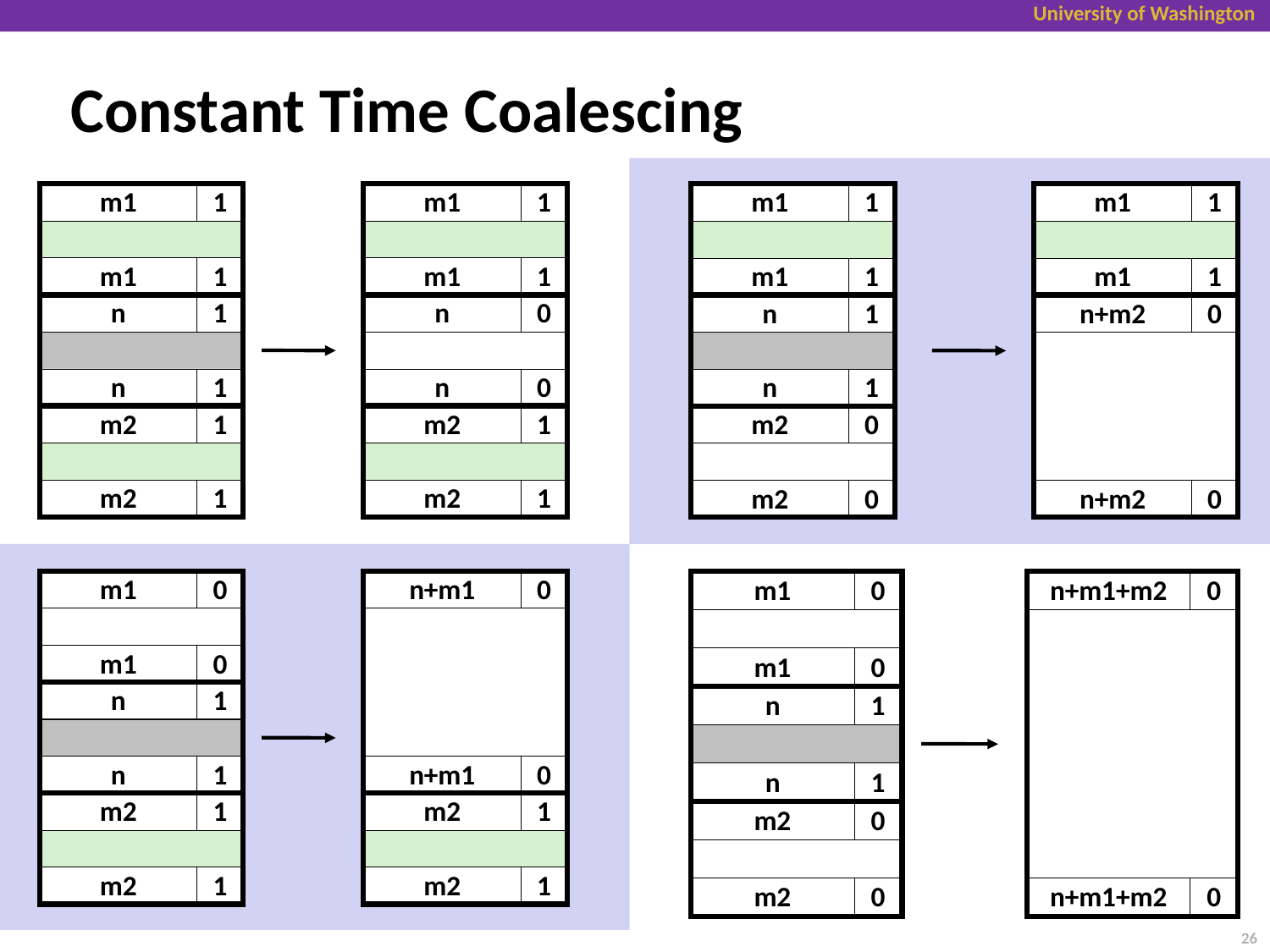

# Constant Time Coalescing

m1

1
m1

1

m1
1

m1
1
n

1
n

0

n
1

n
0
m2

1
m2

1

m2
1

m2
1
m1

1
m1

1

m1
1

m1
1
n

1
n+m2

0

n
1
m2

0

m2
0

n+m2
0

m1

0
n+m1

0

m1
0
n

1

n
1

n+m1
0
m2

1
m2

1

m2
1

m2
1
m1

0
n+m1+m2

0

m1
0
n

1

n
1
m2

0

m2
0

n+m1+m2
0
26